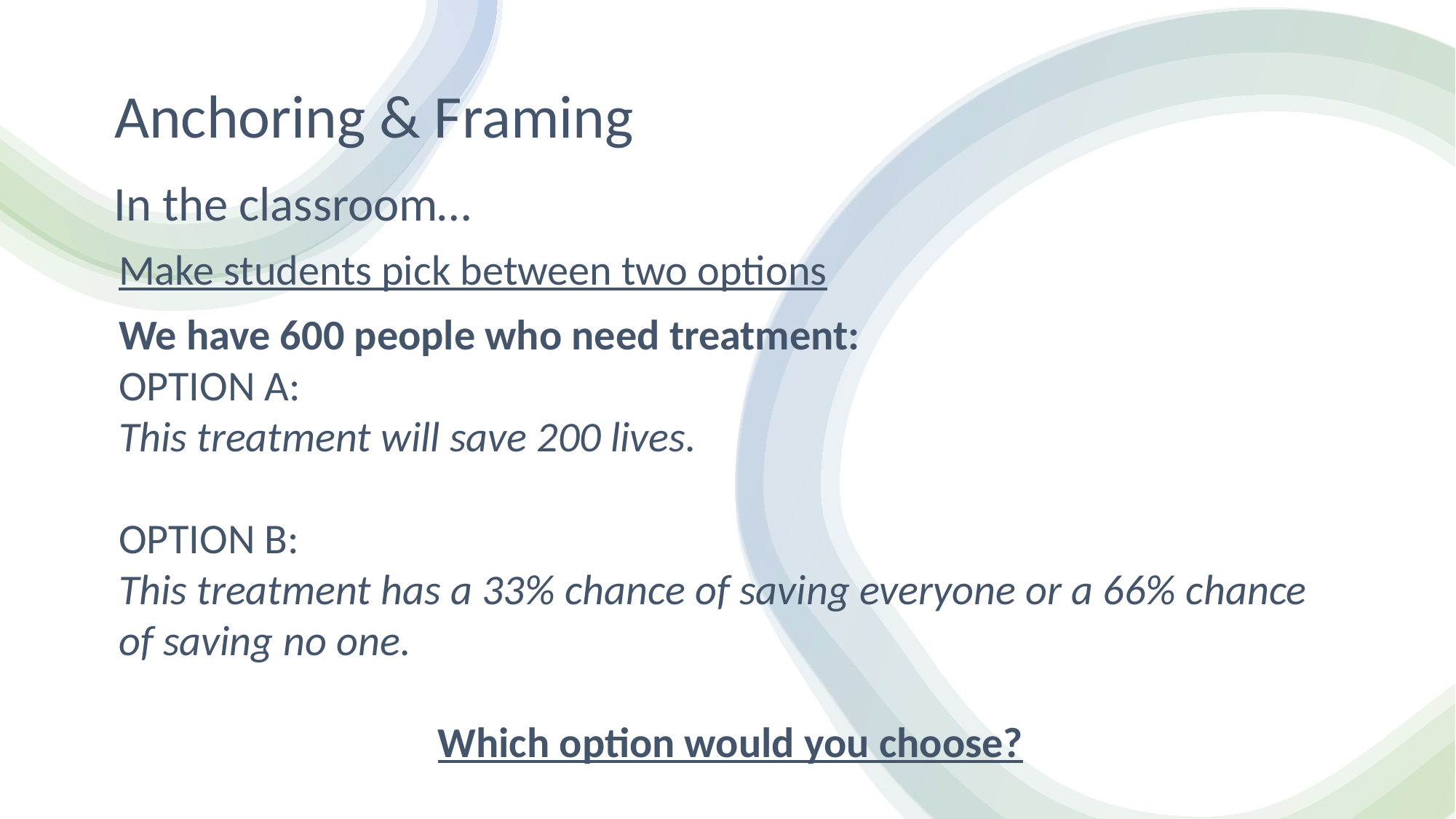

# Anchoring & Framing
In the classroom…
Make students pick between two options
We have 600 people who need treatment:
OPTION A:
This treatment will save 200 lives.

OPTION B:
This treatment has a 33% chance of saving everyone or a 66% chance of saving no one.

Which option would you choose?